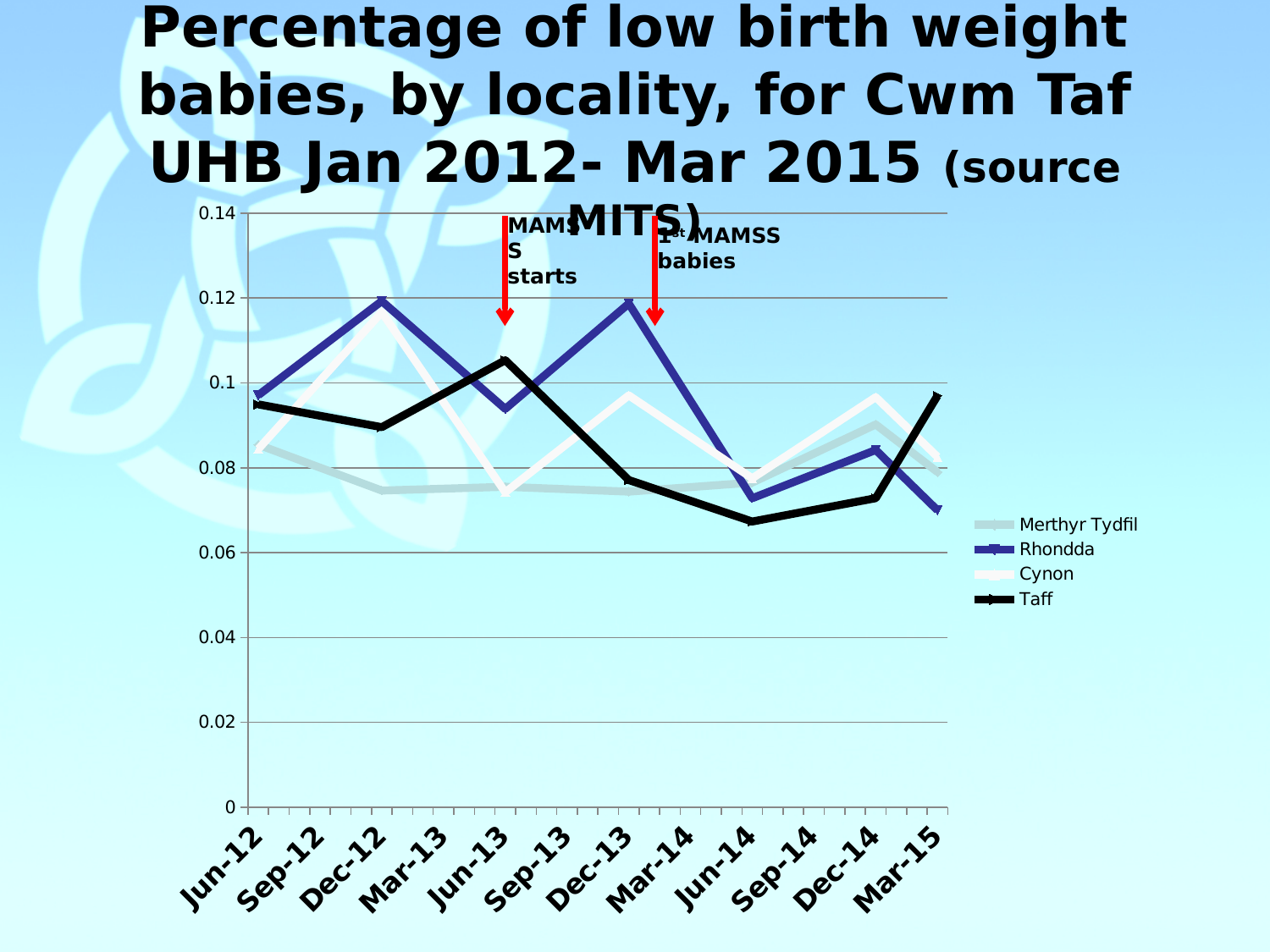

# Percentage of low birth weight babies, by locality, for Cwm Taf UHB Jan 2012- Mar 2015 (source MITS)

### Chart

| Category | Merthyr Tydfil | Rhondda | Cynon | Taff |
|---|---|---|---|---|
| 41061 | 0.08544478705276695 | 0.09711955625267413 | 0.08442903651328779 | 0.09495287355673518 |
| 41244 | 0.07464389369322509 | 0.11929304798870037 | 0.11667425622343669 | 0.08958345382987072 |
| 41426 | 0.07552687425568788 | 0.09388999892495077 | 0.0742353170325259 | 0.1053599639310442 |
| 41609 | 0.0743925680790218 | 0.11870387660294467 | 0.09706638496228084 | 0.07711963151565583 |
| 41791 | 0.07651775481893358 | 0.0728305151306009 | 0.07752878929349517 | 0.06734195753576633 |
| 41974 | 0.09021908629311921 | 0.08420005800465873 | 0.09665076638045766 | 0.07284203442565501 |
| 42064 | 0.0790000000000001 | 0.07000000000000003 | 0.08260000000000003 | 0.09700000000000003 |
MAMSS starts
1st MAMSS babies